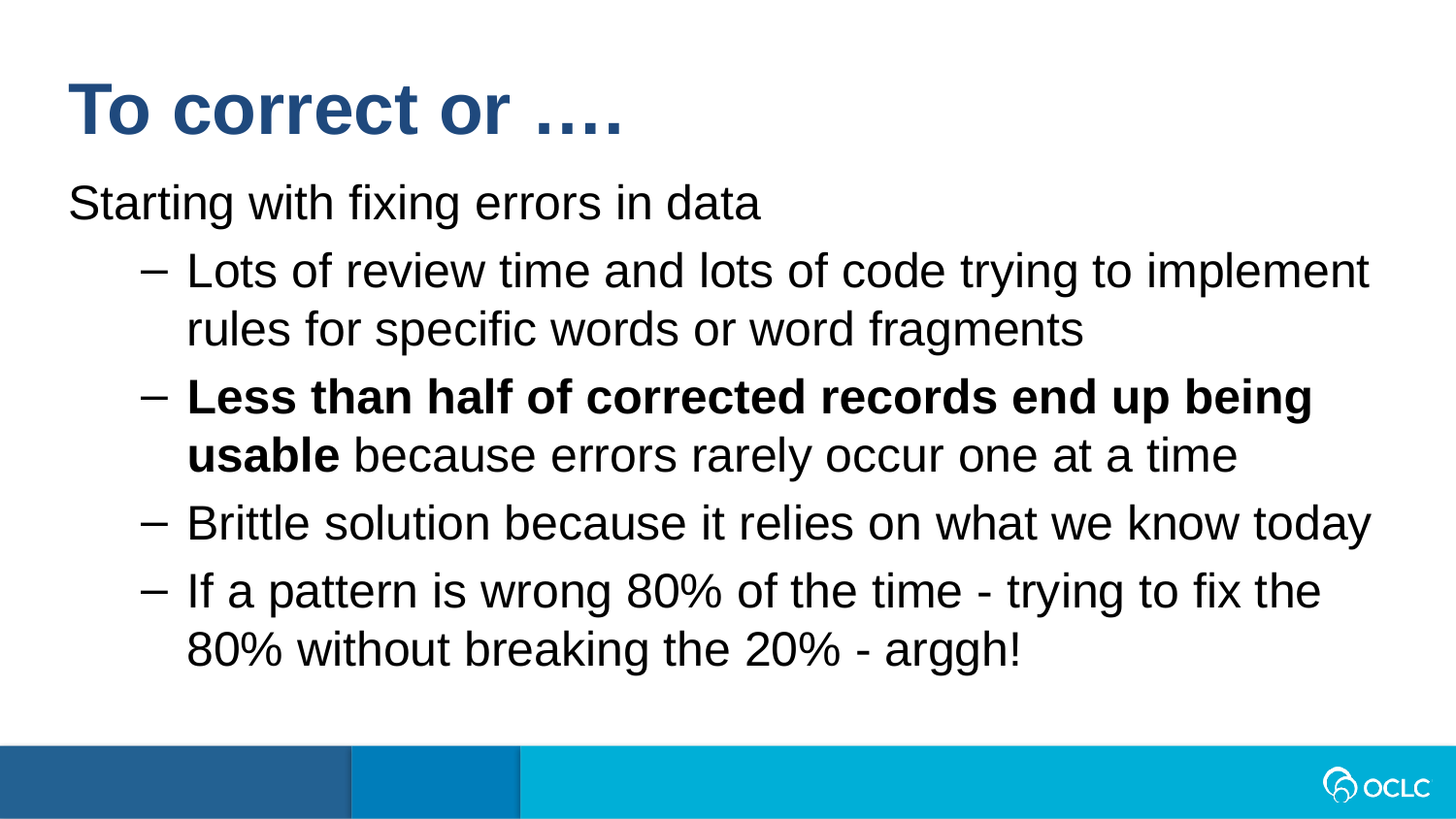

To correct or ….
Starting with fixing errors in data
Lots of review time and lots of code trying to implement rules for specific words or word fragments
Less than half of corrected records end up being usable because errors rarely occur one at a time
Brittle solution because it relies on what we know today
If a pattern is wrong 80% of the time - trying to fix the 80% without breaking the 20% - arggh!